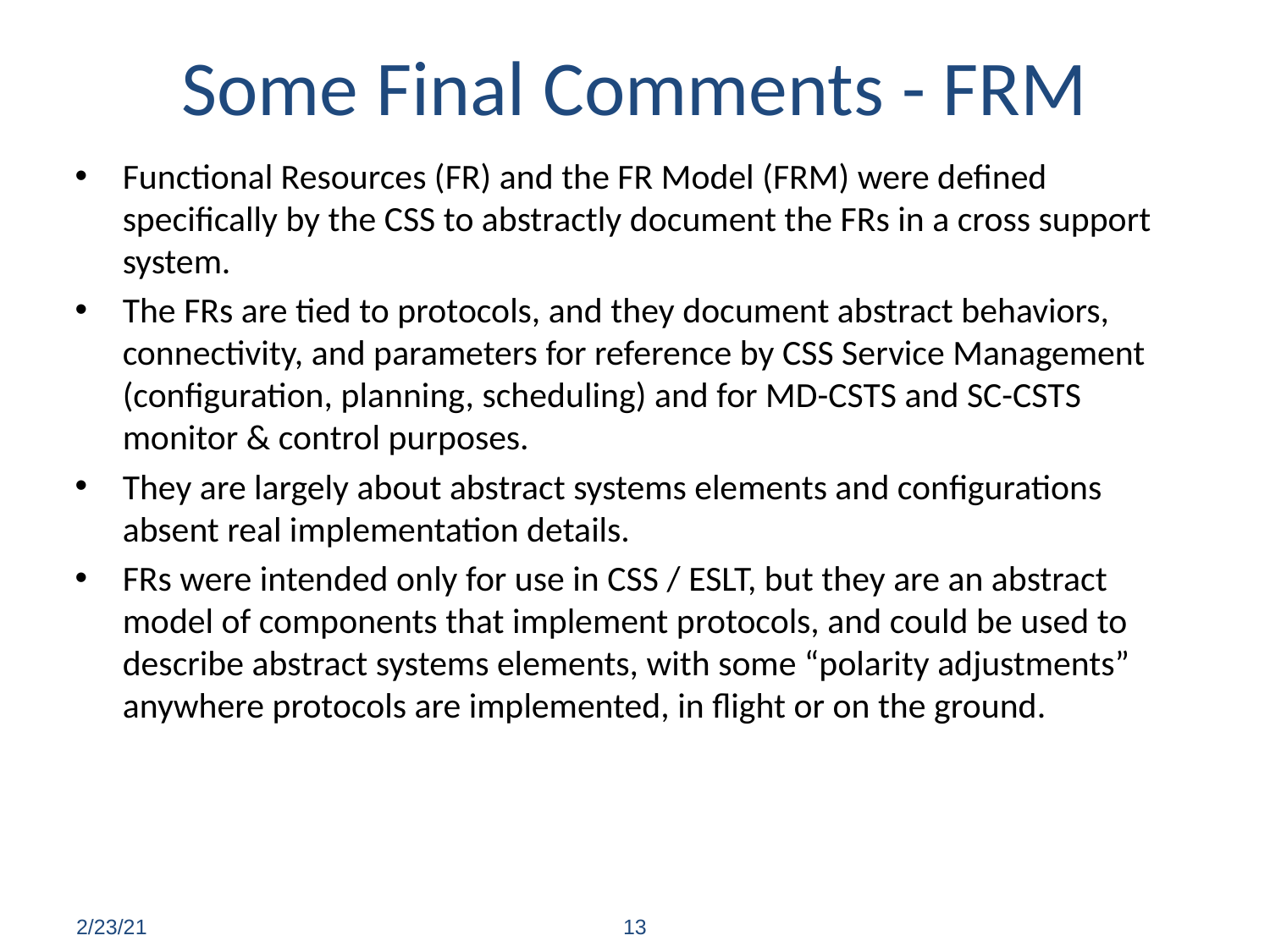

# Some Final Comments - FRM
Functional Resources (FR) and the FR Model (FRM) were defined specifically by the CSS to abstractly document the FRs in a cross support system.
The FRs are tied to protocols, and they document abstract behaviors, connectivity, and parameters for reference by CSS Service Management (configuration, planning, scheduling) and for MD-CSTS and SC-CSTS monitor & control purposes.
They are largely about abstract systems elements and configurations absent real implementation details.
FRs were intended only for use in CSS / ESLT, but they are an abstract model of components that implement protocols, and could be used to describe abstract systems elements, with some “polarity adjustments” anywhere protocols are implemented, in flight or on the ground.
2/23/21
13